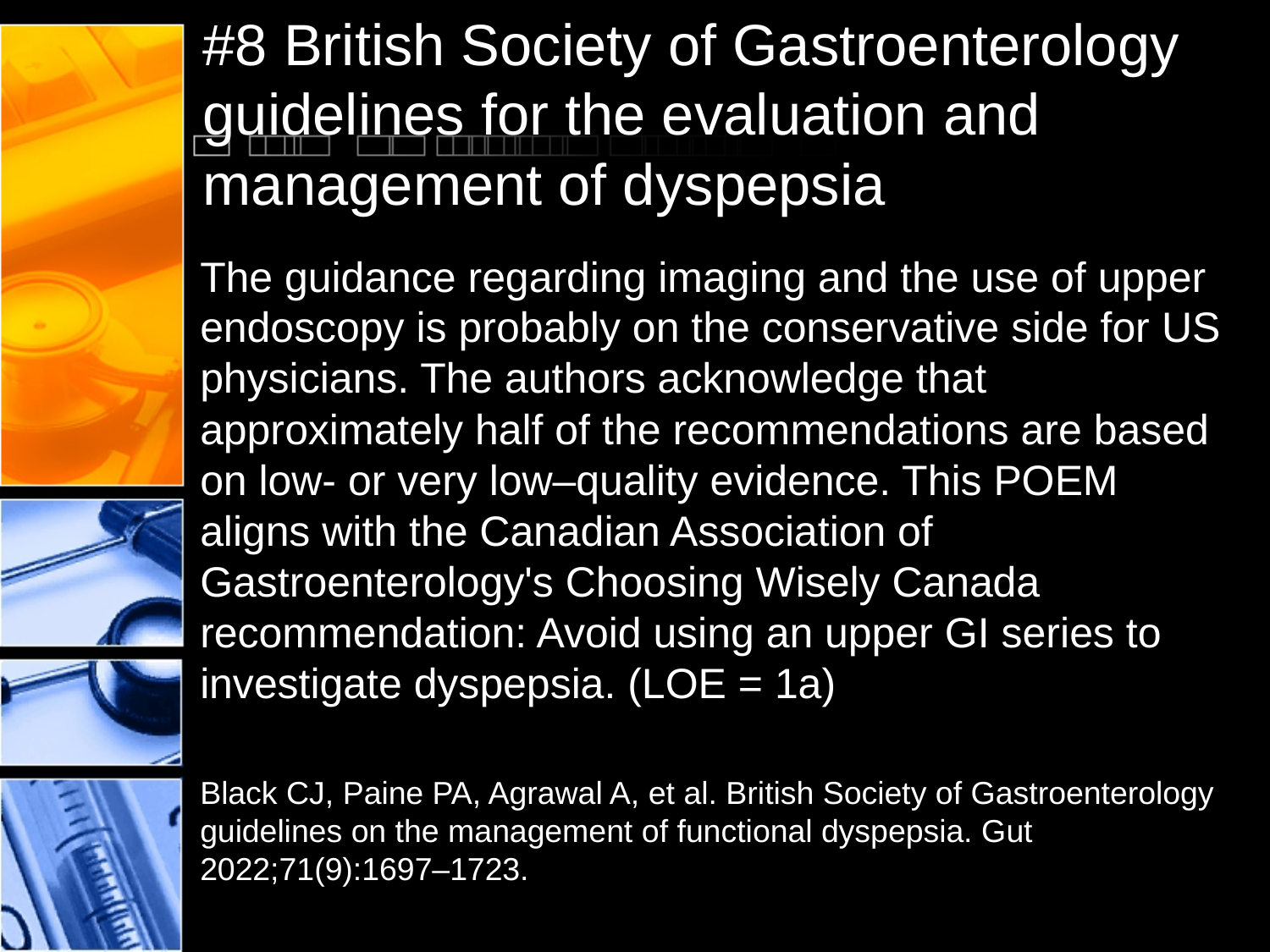

# #8 British Society of Gastroenterology guidelines for the evaluation and management of dyspepsia
The guidance regarding imaging and the use of upper endoscopy is probably on the conservative side for US physicians. The authors acknowledge that approximately half of the recommendations are based on low- or very low–quality evidence. This POEM aligns with the Canadian Association of Gastroenterology's Choosing Wisely Canada recommendation: Avoid using an upper GI series to investigate dyspepsia. (LOE = 1a)

Black CJ, Paine PA, Agrawal A, et al. British Society of Gastroenterology guidelines on the management of functional dyspepsia. Gut 2022;71(9):1697–1723.